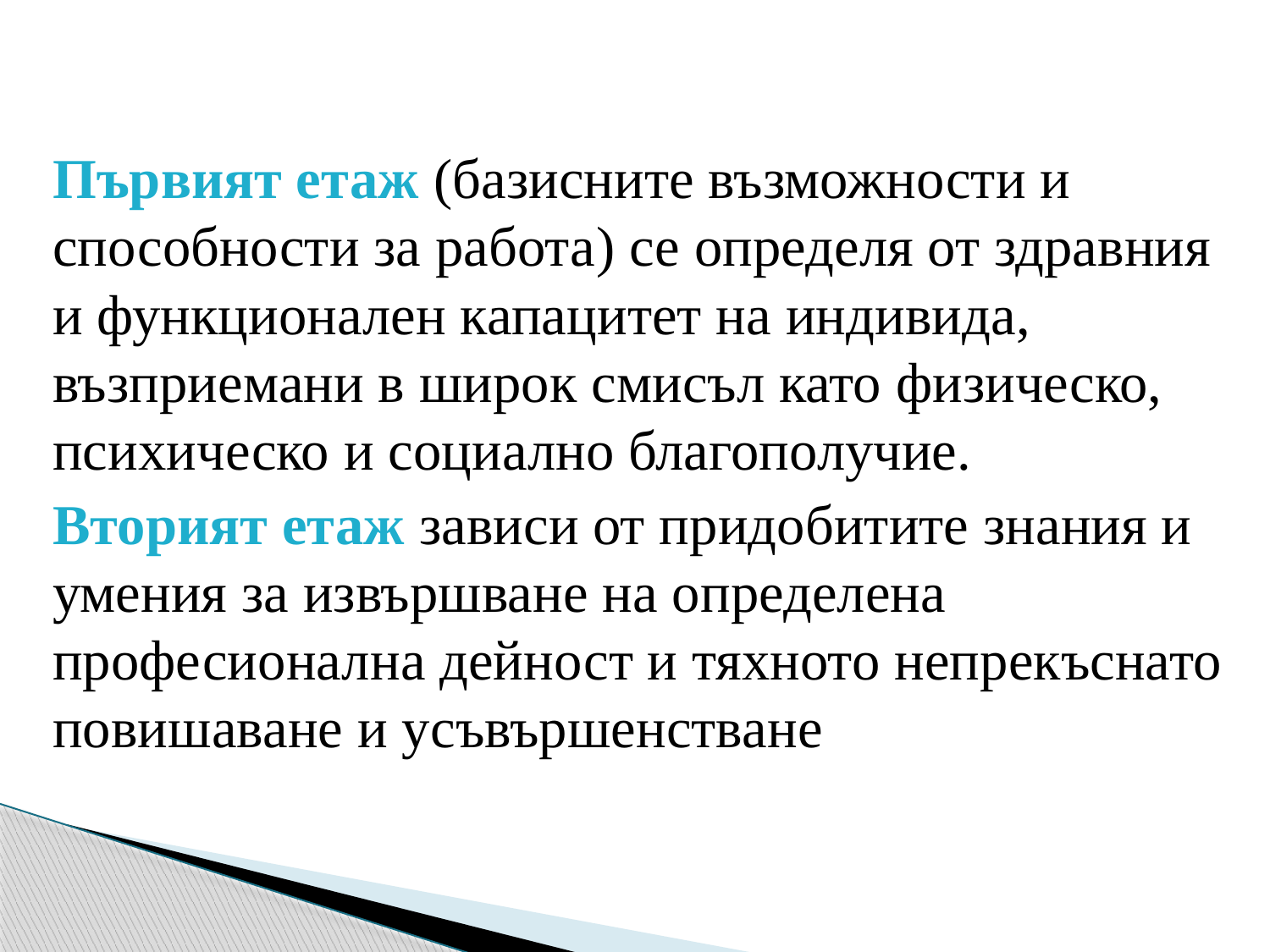

Първият етаж (базисните възможности и способности за работа) се определя от здравния и функционален капацитет на индивида, възприемани в широк смисъл като физическо, психическо и социално благополучие.
Вторият етаж зависи от придобитите знания и умения за извършване на определена професионална дейност и тяхното непрекъснато повишаване и усъвършенстване